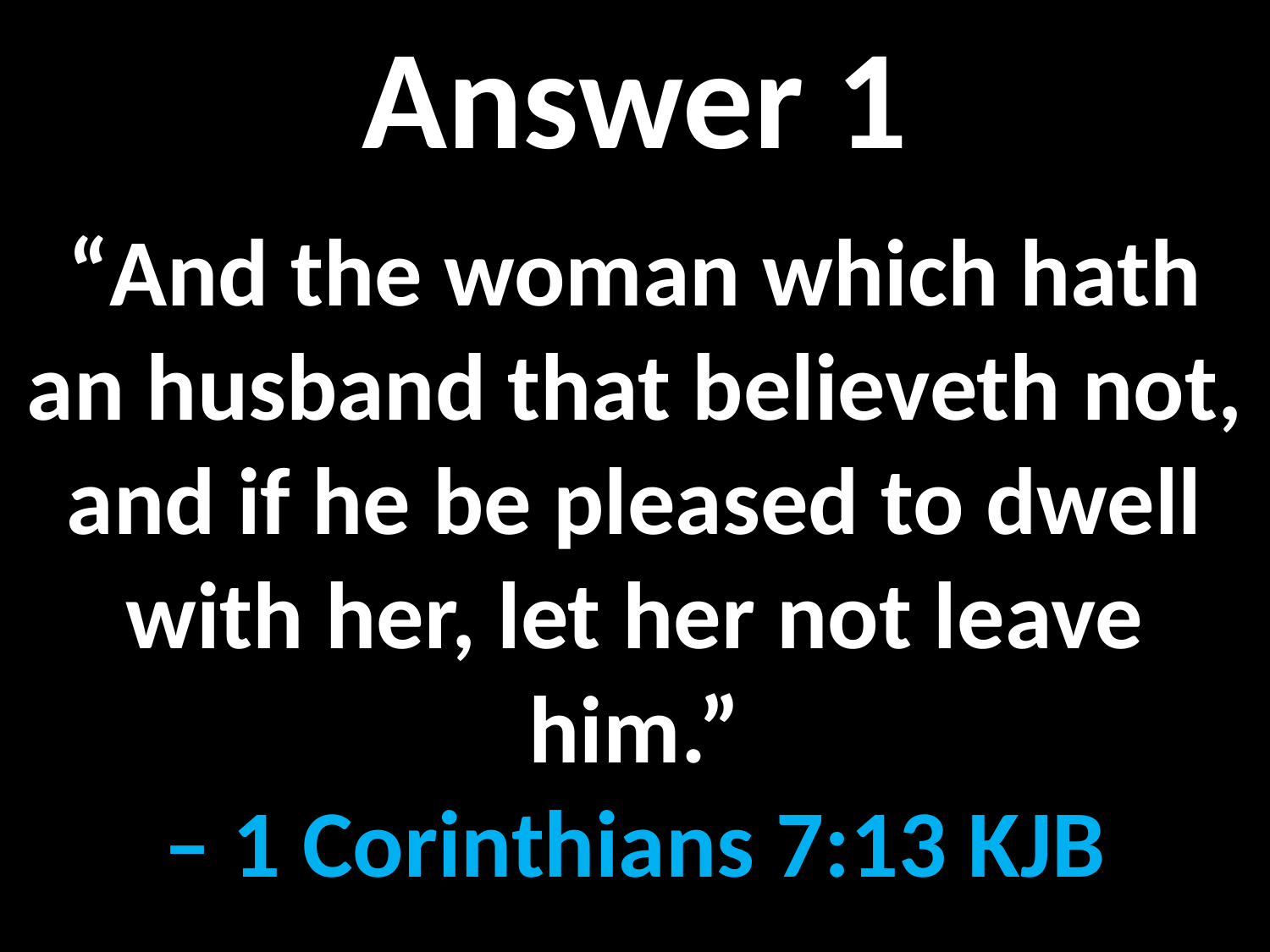

Answer 1
“And the woman which hath an husband that believeth not, and if he be pleased to dwell with her, let her not leave him.”
– 1 Corinthians 7:13 KJB